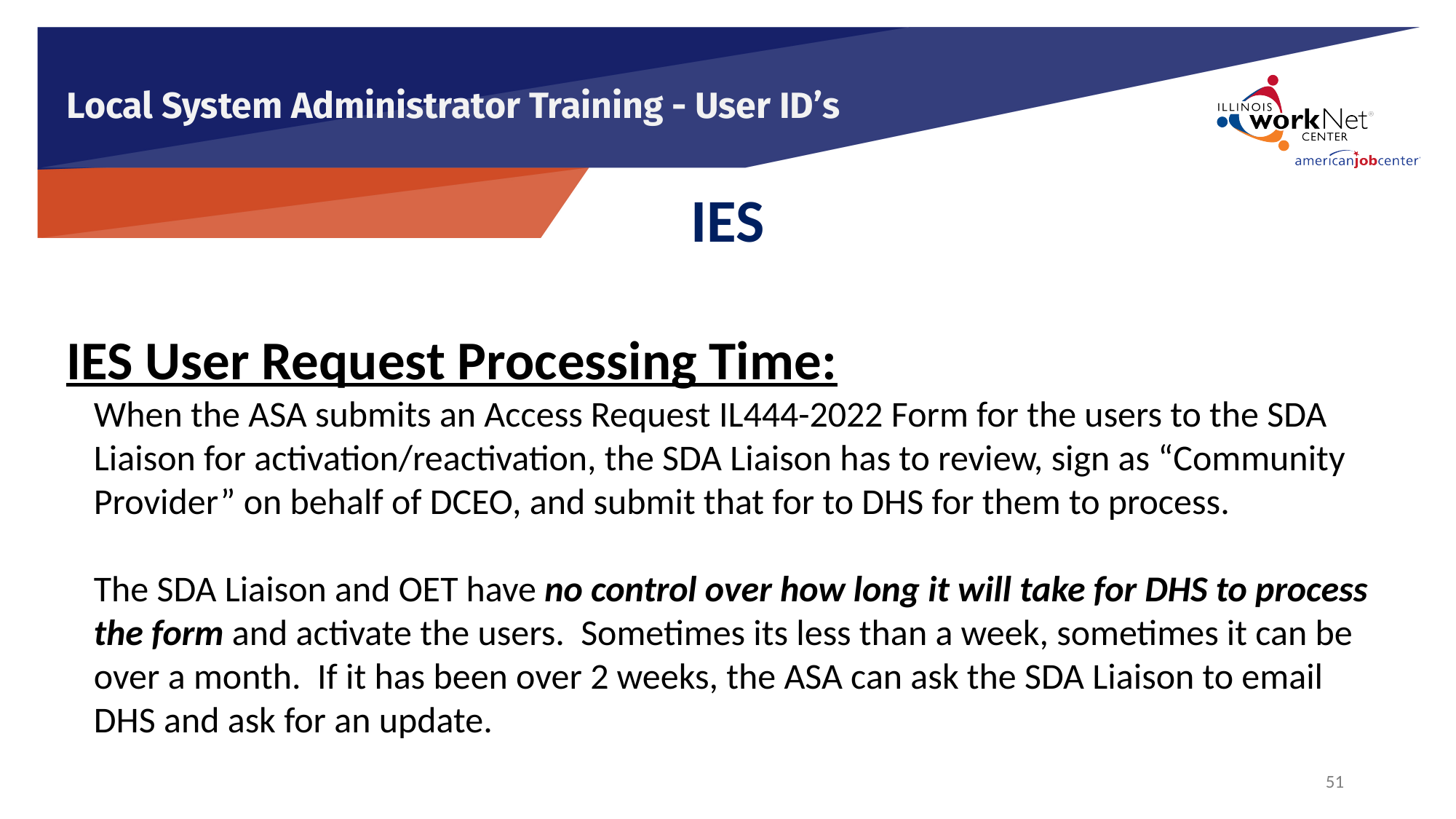

# Local System Administrator Training - User ID’s
IES

IES User Request Processing Time:
When the ASA submits an Access Request IL444-2022 Form for the users to the SDA Liaison for activation/reactivation, the SDA Liaison has to review, sign as “Community Provider” on behalf of DCEO, and submit that for to DHS for them to process.

The SDA Liaison and OET have no control over how long it will take for DHS to process the form and activate the users.  Sometimes its less than a week, sometimes it can be over a month.  If it has been over 2 weeks, the ASA can ask the SDA Liaison to email DHS and ask for an update.

51